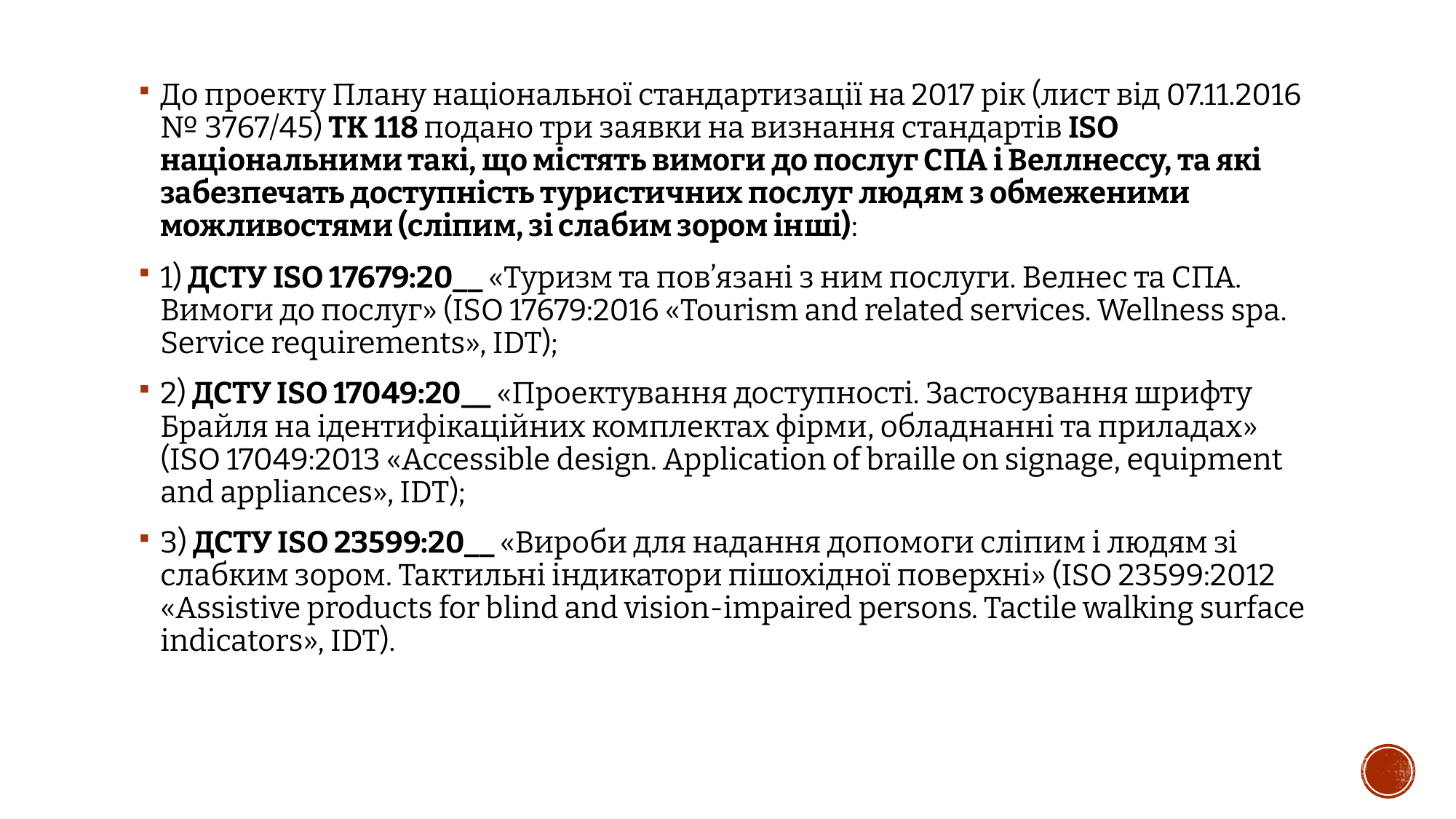

До проекту Плану національної стандартизації на 2017 рік (лист від 07.11.2016 № 3767/45) ТК 118 подано три заявки на визнання стандартів ISO національними такі, що містять вимоги до послуг СПА і Веллнессу, та які забезпечать доступність туристичних послуг людям з обмеженими можливостями (сліпим, зі слабим зором інші):
1) ДСТУ ISO 17679:20__ «Туризм та пов’язані з ним послуги. Велнес та СПА. Вимоги до послуг» (ISO 17679:2016 «Tourism and related services. Wellness spa. Service requirements», IDT);
2) ДСТУ ISO 17049:20__ «Проектування доступності. Застосування шрифту Брайля на ідентифікаційних комплектах фірми, обладнанні та приладах» (ISO 17049:2013 «Accessible design. Application of braille on signage, equipment and appliances», IDT);
3) ДСТУ ISO 23599:20__ «Вироби для надання допомоги сліпим і людям зі слабким зором. Тактильні індикатори пішохідної поверхні» (ISO 23599:2012 «Assistive products for blind and vision-impaired persons. Tactile walking surface indicators», IDT).